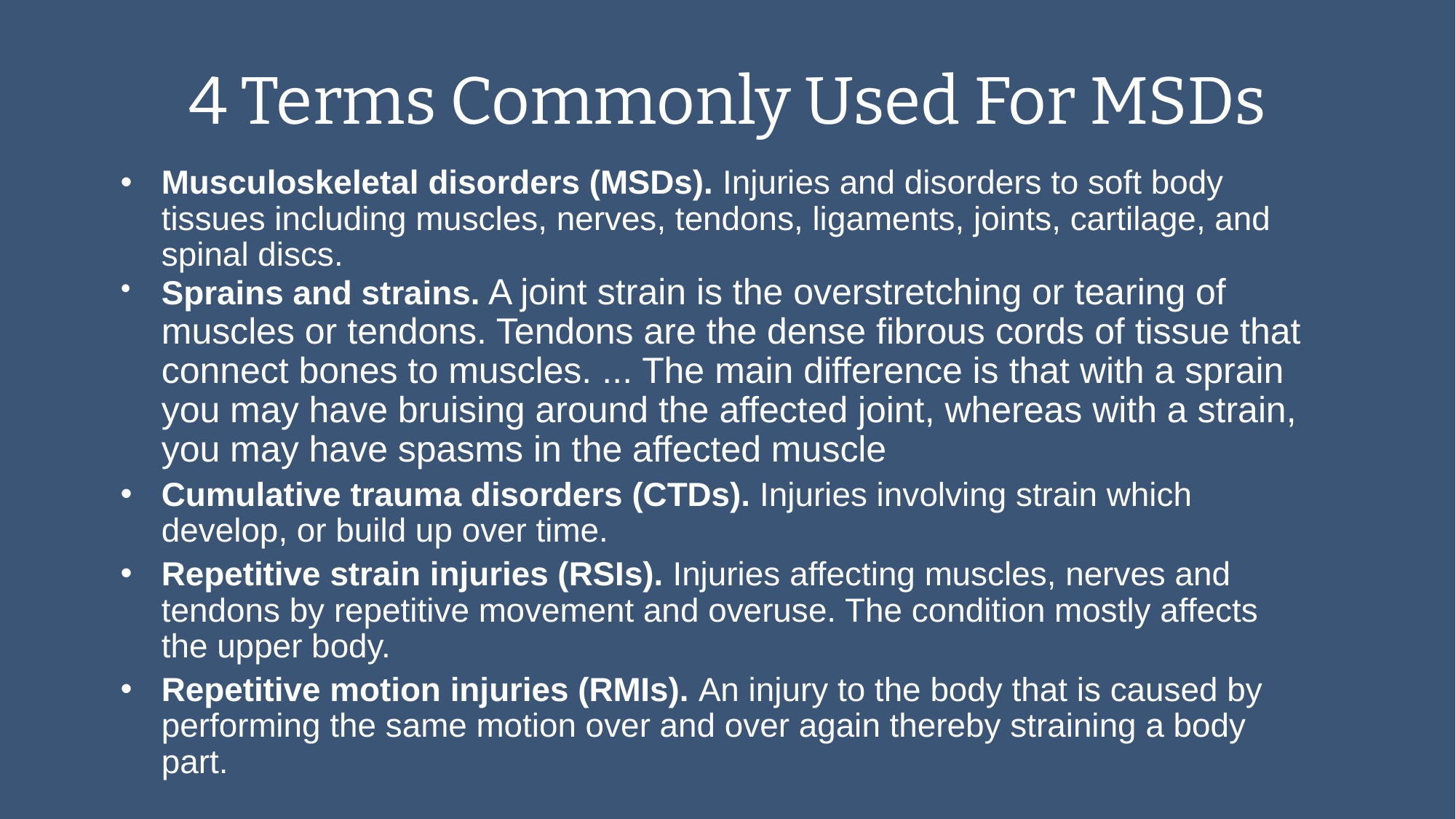

# 4 Terms Commonly Used For MSDs
Musculoskeletal disorders (MSDs). Injuries and disorders to soft body tissues including muscles, nerves, tendons, ligaments, joints, cartilage, and spinal discs.
Sprains and strains. A joint strain is the overstretching or tearing of muscles or tendons. Tendons are the dense fibrous cords of tissue that connect bones to muscles. ... The main difference is that with a sprain you may have bruising around the affected joint, whereas with a strain, you may have spasms in the affected muscle
Cumulative trauma disorders (CTDs). Injuries involving strain which develop, or build up over time.
Repetitive strain injuries (RSIs). Injuries affecting muscles, nerves and tendons by repetitive movement and overuse. The condition mostly affects the upper body.
Repetitive motion injuries (RMIs). An injury to the body that is caused by performing the same motion over and over again thereby straining a body part.